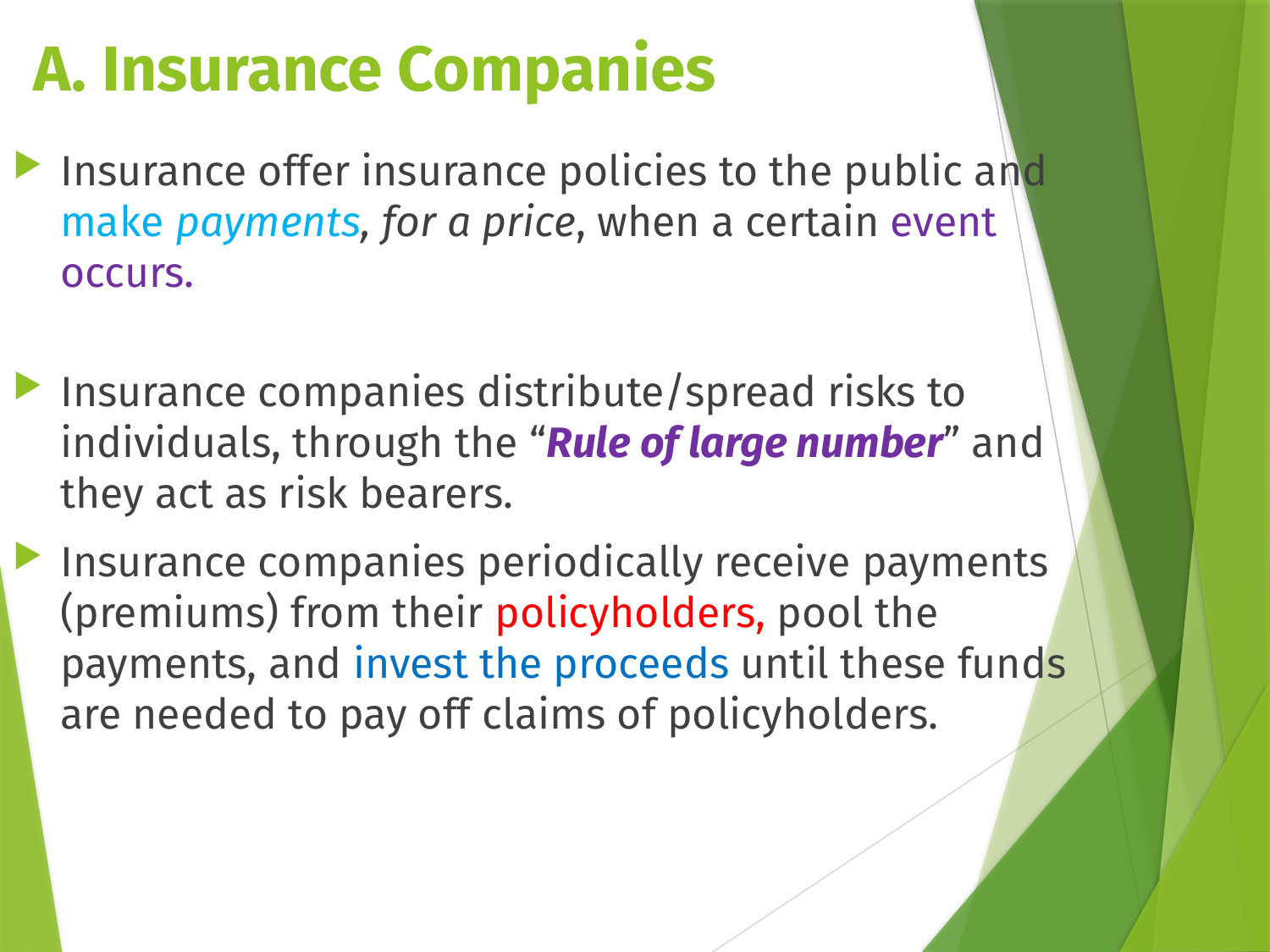

# A. Insurance Companies
Insurance offer insurance policies to the public and make payments, for a price, when a certain event occurs.
Insurance companies distribute/spread risks to individuals, through the “Rule of large number” and they act as risk bearers.
Insurance companies periodically receive payments (premiums) from their policyholders, pool the payments, and invest the proceeds until these funds are needed to pay off claims of policyholders.